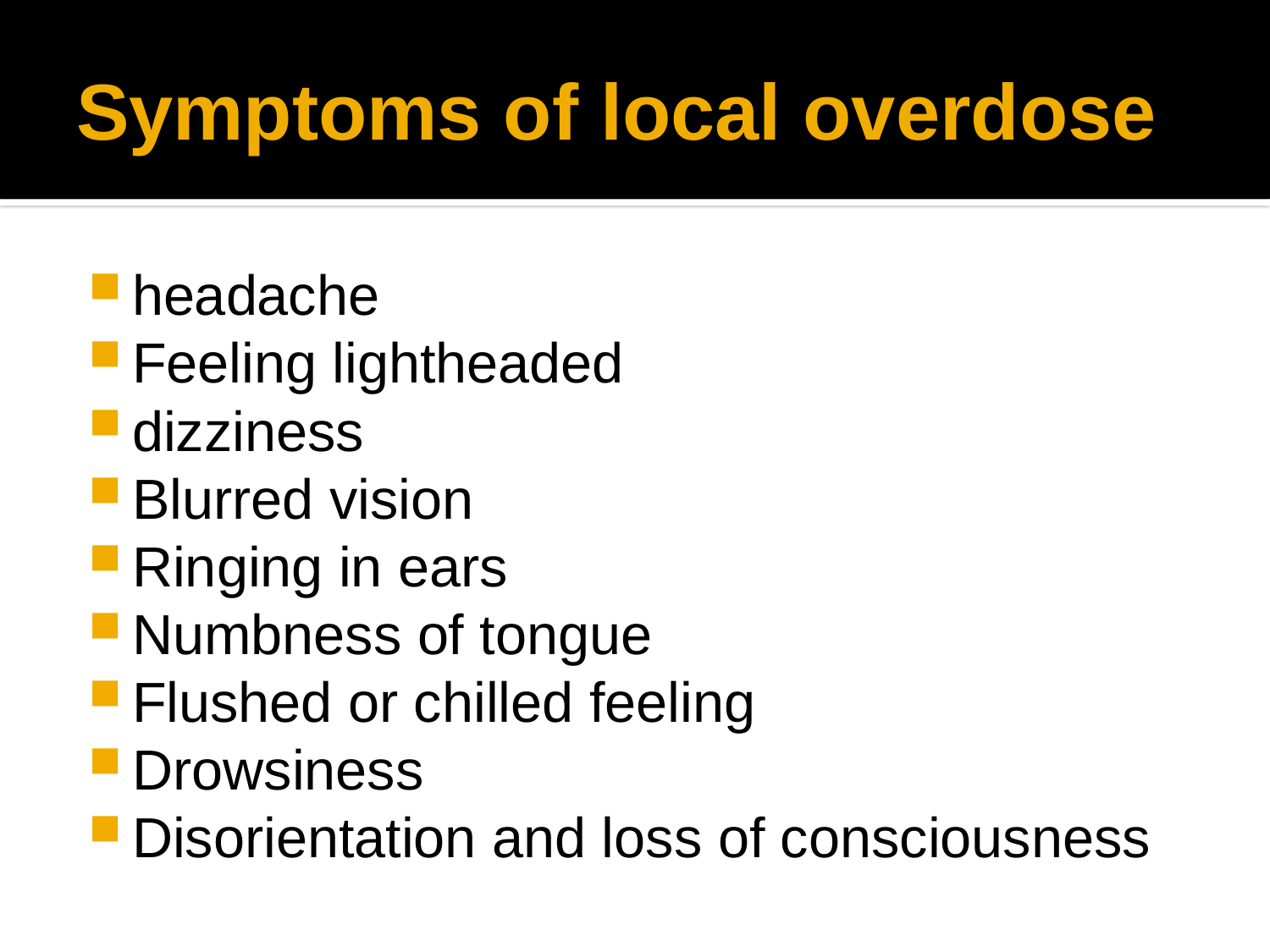

# Symptoms of local overdose
headache
Feeling lightheaded
dizziness
Blurred vision
Ringing in ears
Numbness of tongue
Flushed or chilled feeling
Drowsiness
Disorientation and loss of consciousness